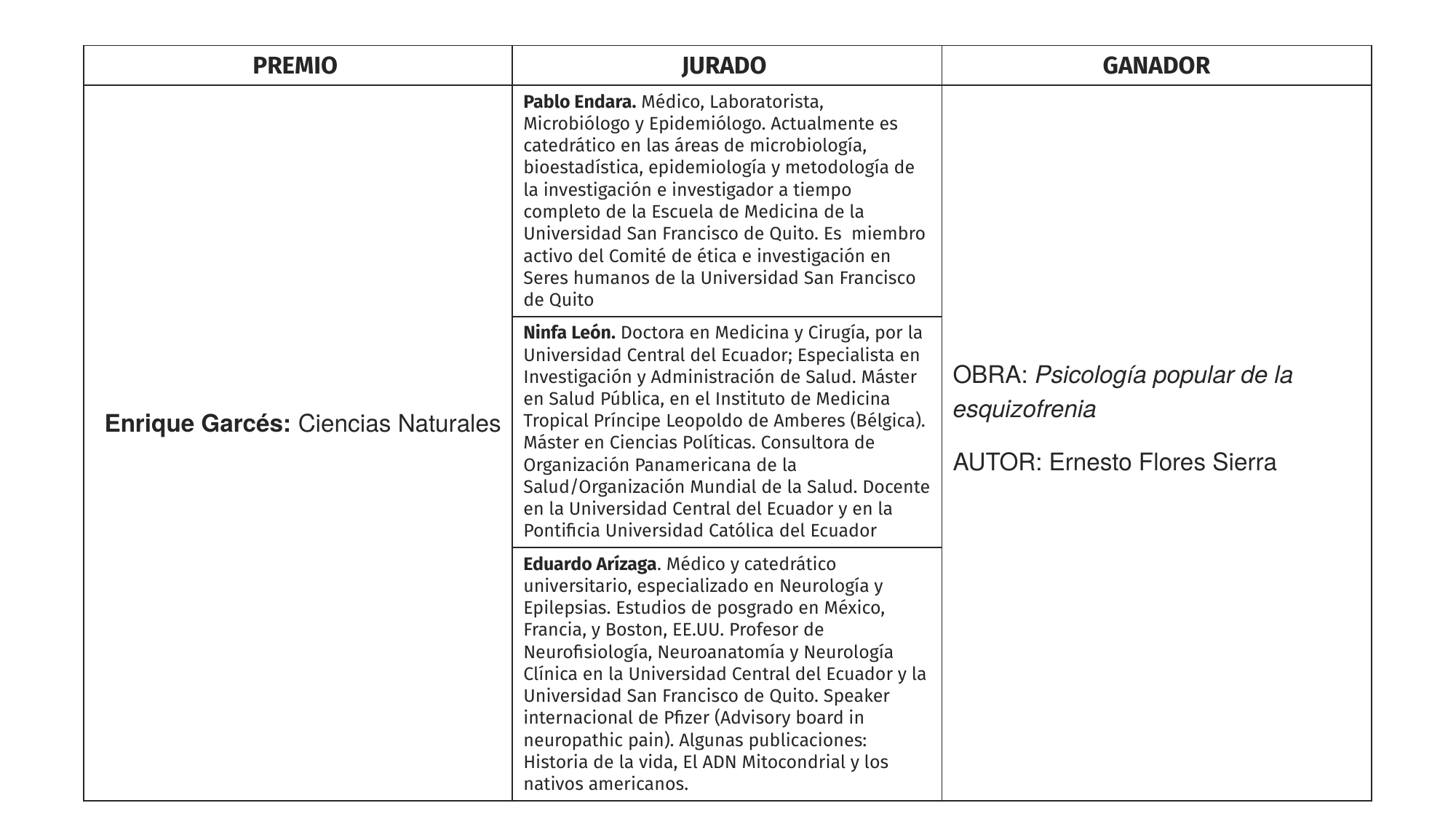

| PREMIO | JURADO | GANADOR |
| --- | --- | --- |
| Enrique Garcés: Ciencias Naturales | Pablo Endara. Médico, Laboratorista, Microbiólogo y Epidemiólogo. Actualmente es catedrático en las áreas de microbiología, bioestadística, epidemiología y metodología de la investigación e investigador a tiempo completo de la Escuela de Medicina de la Universidad San Francisco de Quito. Es miembro activo del Comité de ética e investigación en Seres humanos de la Universidad San Francisco de Quito | OBRA: Psicología popular de la esquizofrenia AUTOR: Ernesto Flores Sierra |
|  | Ninfa León. Doctora en Medicina y Cirugía, por la Universidad Central del Ecuador; Especialista en Investigación y Administración de Salud. Máster en Salud Pública, en el Instituto de Medicina Tropical Príncipe Leopoldo de Amberes (Bélgica). Máster en Ciencias Políticas. Consultora de Organización Panamericana de la Salud/Organización Mundial de la Salud. Docente en la Universidad Central del Ecuador y en la Pontificia Universidad Católica del Ecuador |  |
|  | Eduardo Arízaga. Médico y catedrático universitario, especializado en Neurología y Epilepsias. Estudios de posgrado en México, Francia, y Boston, EE.UU. Profesor de Neurofisiología, Neuroanatomía y Neurología Clínica en la Universidad Central del Ecuador y la Universidad San Francisco de Quito. Speaker internacional de Pfizer (Advisory board in neuropathic pain). Algunas publicaciones: Historia de la vida, El ADN Mitocondrial y los nativos americanos. |  |